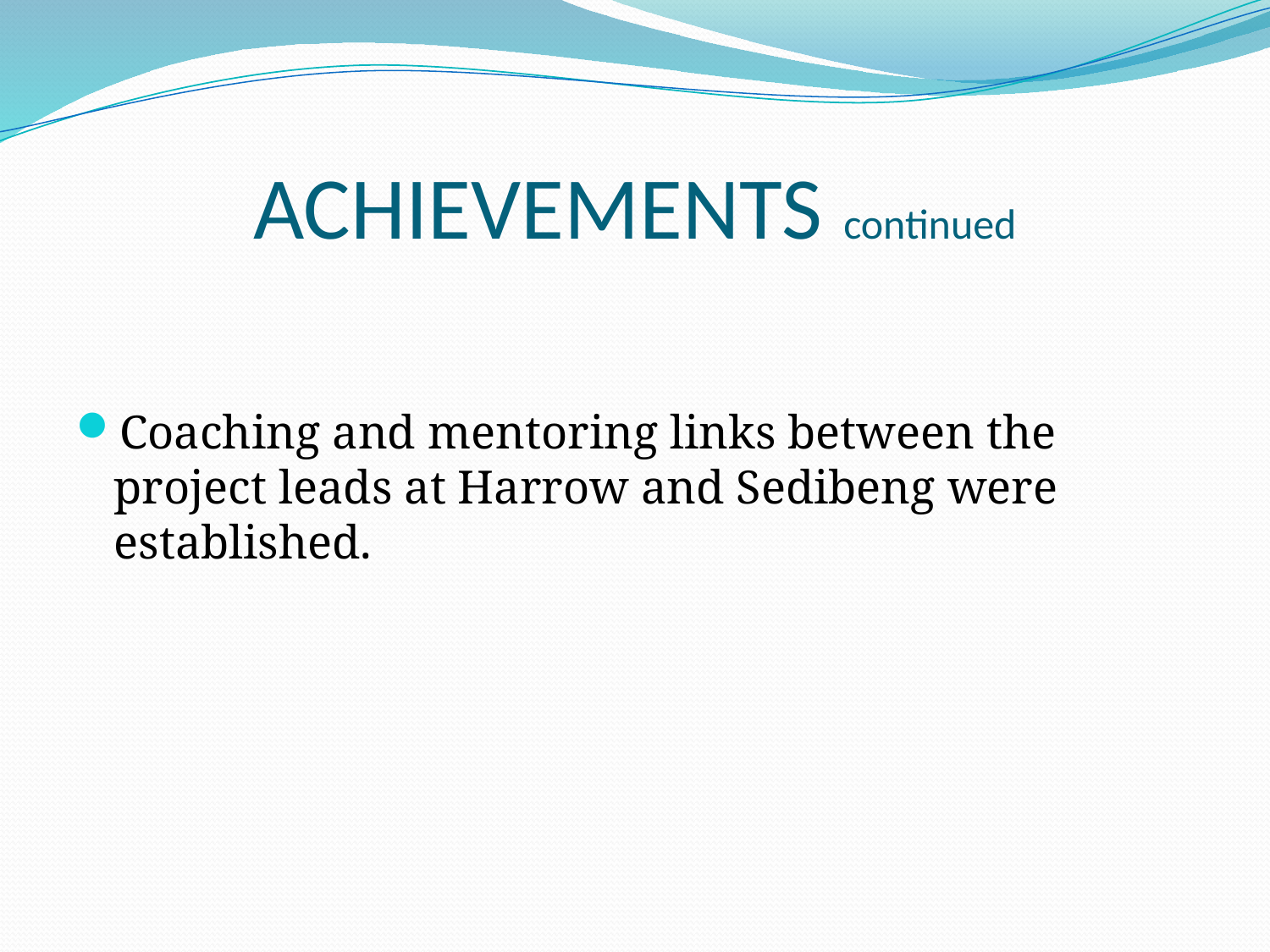

# ACHIEVEMENTS continued

Coaching and mentoring links between the project leads at Harrow and Sedibeng were established.